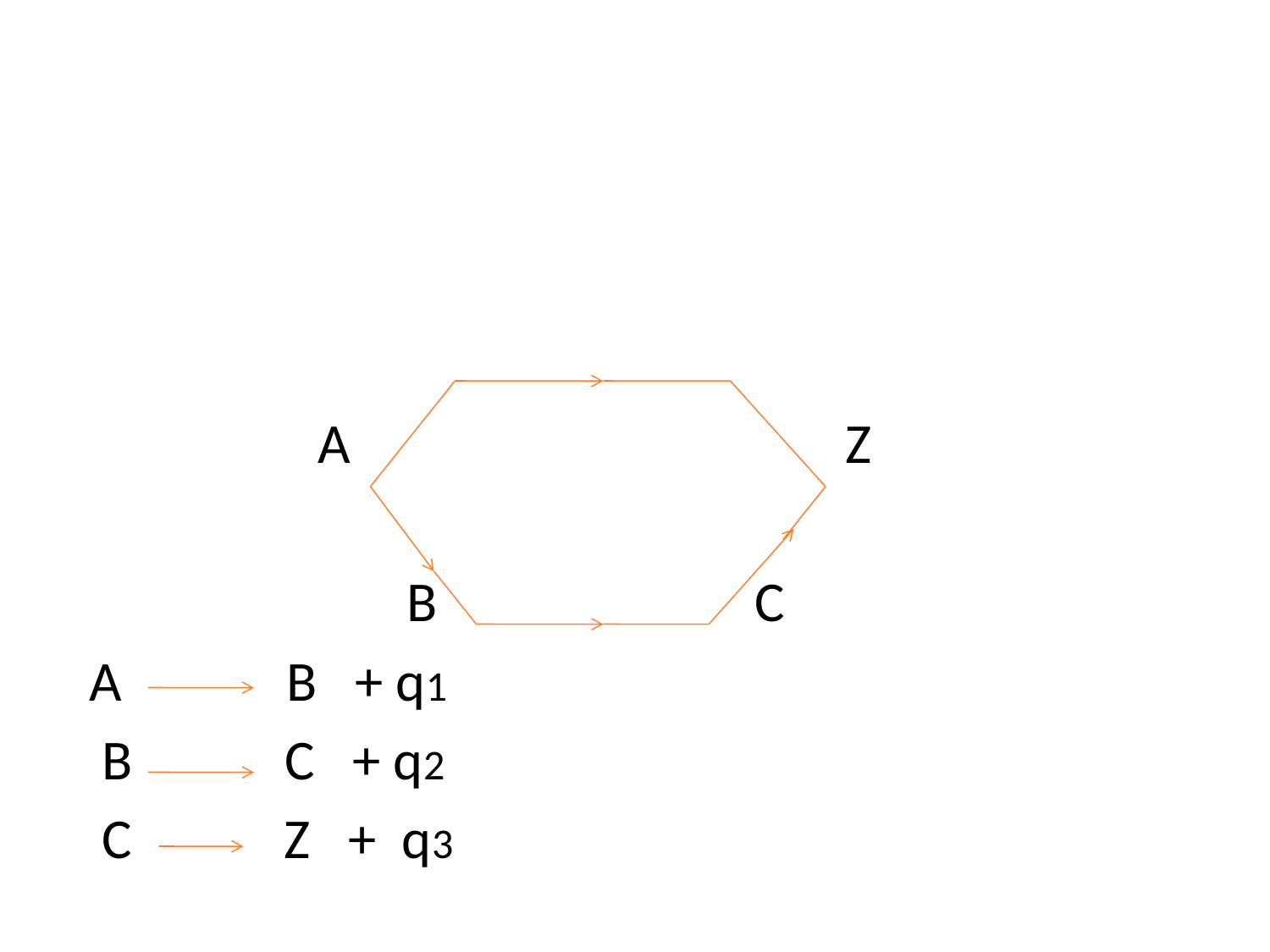

A                                       Z

                          B                         C
 A             B   + q1
  B            C   + q2
  C            Z   +  q3